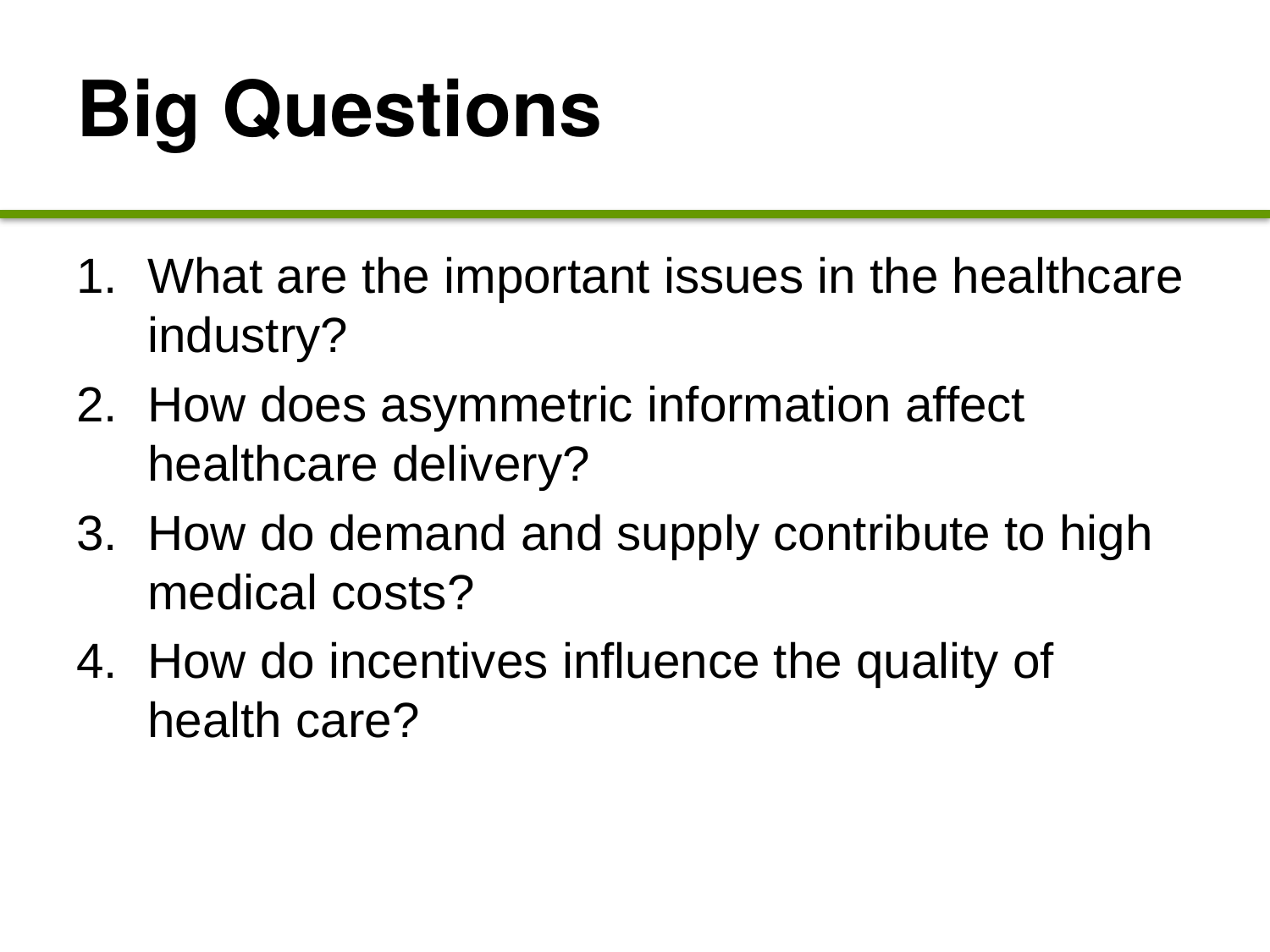

# Big Questions
What are the important issues in the healthcare industry?
How does asymmetric information affect healthcare delivery?
How do demand and supply contribute to high medical costs?
How do incentives influence the quality of health care?